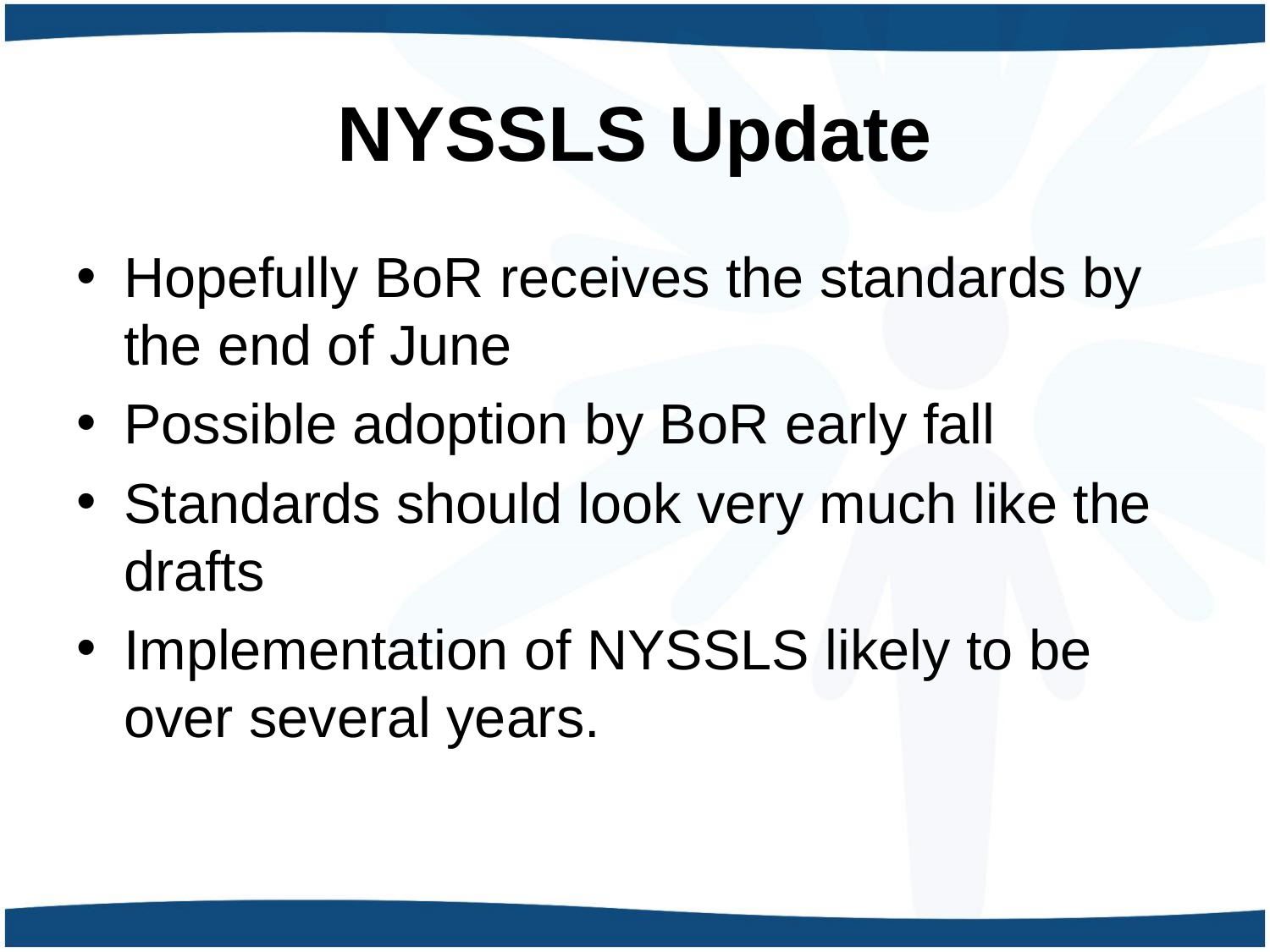

# NYSSLS Update
Hopefully BoR receives the standards by the end of June
Possible adoption by BoR early fall
Standards should look very much like the drafts
Implementation of NYSSLS likely to be over several years.